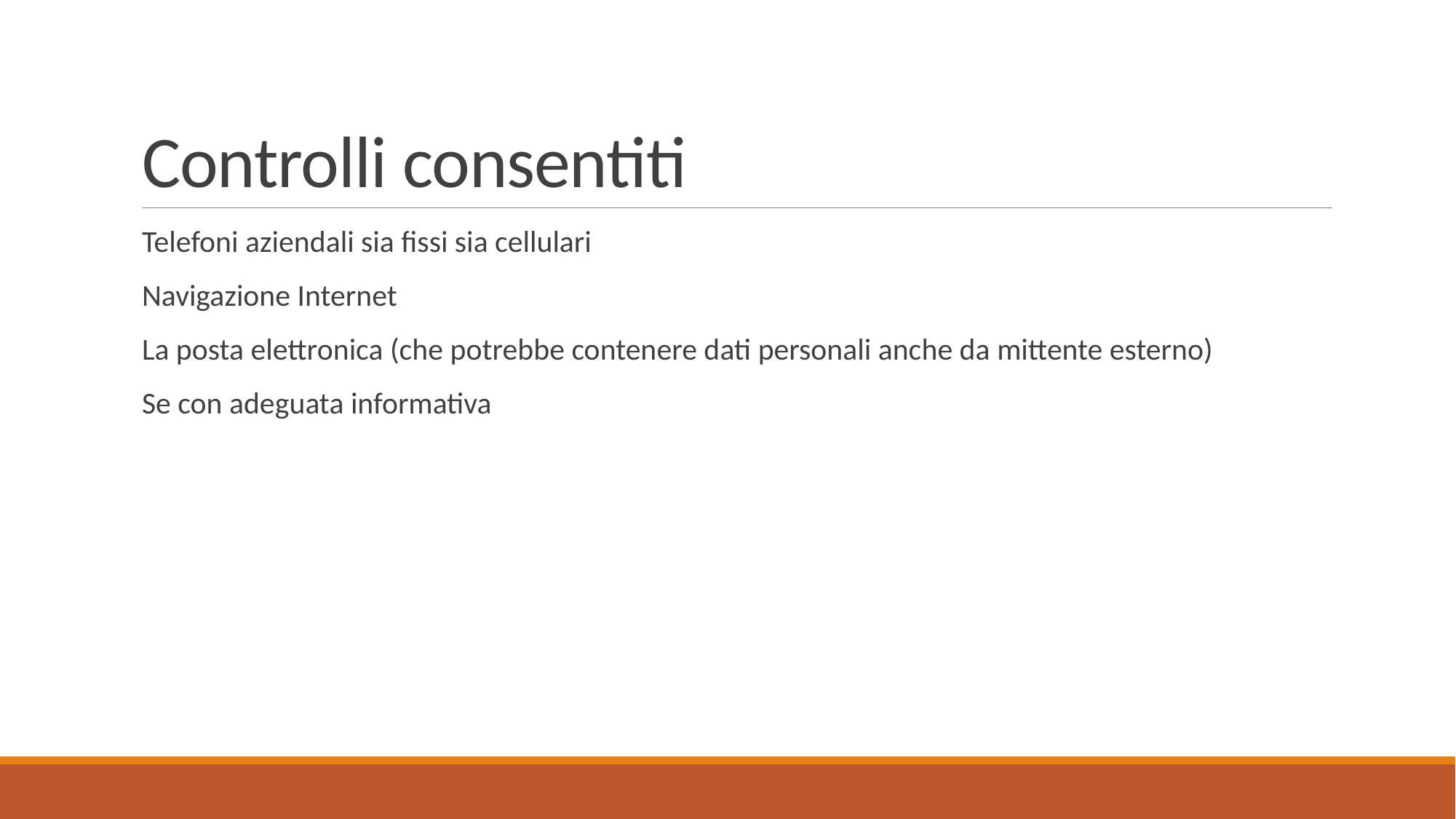

# Controlli consentiti
Telefoni aziendali sia fissi sia cellulari
Navigazione Internet
La posta elettronica (che potrebbe contenere dati personali anche da mittente esterno)
Se con adeguata informativa